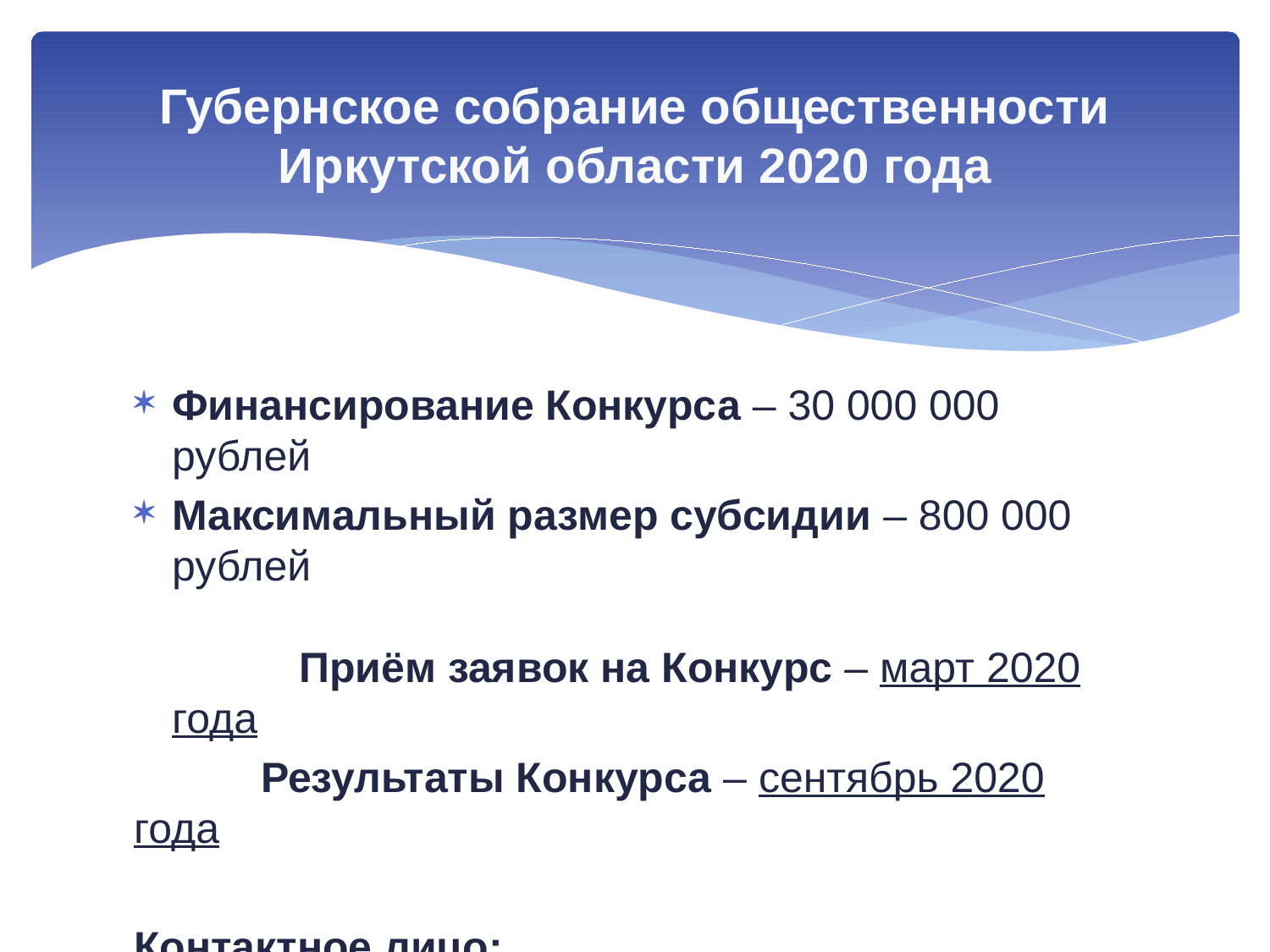

# Губернское собрание общественности Иркутской области 2020 года
Финансирование Конкурса – 30 000 000 рублей
Максимальный размер субсидии – 800 000 рублей
	Приём заявок на Конкурс – март 2020 года
	Результаты Конкурса – сентябрь 2020 года

Контактное лицо:
Исаева Татьяна Павловна, 8 (3952) 20-29-55